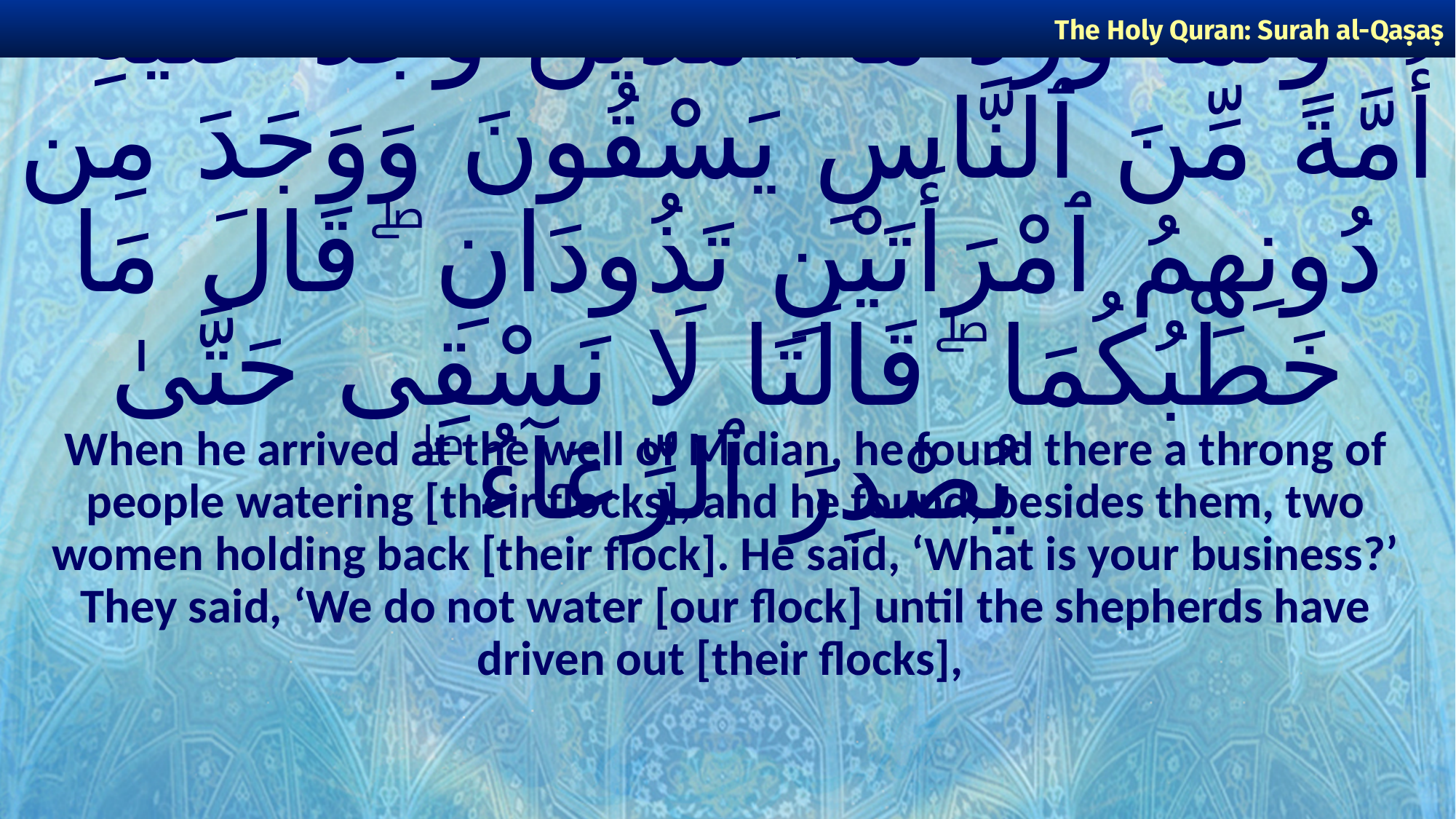

The Holy Quran: Surah al-Qaṣaṣ
# وَلَمَّا وَرَدَ مَآءَ مَدْيَنَ وَجَدَ عَلَيْهِ أُمَّةً مِّنَ ٱلنَّاسِ يَسْقُونَ وَوَجَدَ مِن دُونِهِمُ ٱمْرَأَتَيْنِ تَذُودَانِ ۖ قَالَ مَا خَطْبُكُمَا ۖ قَالَتَا لَا نَسْقِى حَتَّىٰ يُصْدِرَ ٱلرِّعَآءُ ۖ
When he arrived at the well of Midian, he found there a throng of people watering [their flocks], and he found, besides them, two women holding back [their flock]. He said, ‘What is your business?’ They said, ‘We do not water [our flock] until the shepherds have driven out [their flocks],